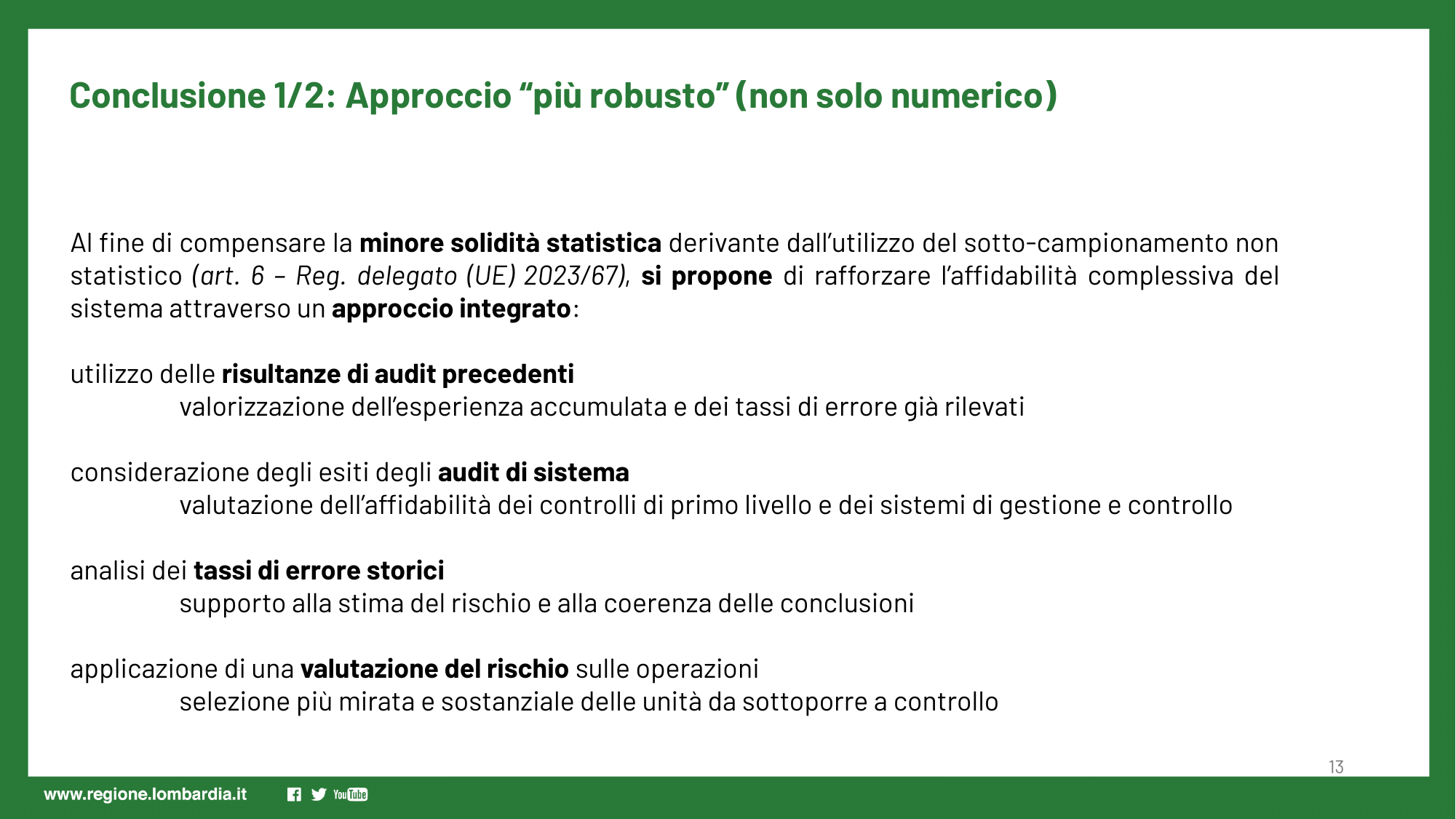

Conclusione 1/2: Approccio “più robusto” (non solo numerico)
Al fine di compensare la minore solidità statistica derivante dall’utilizzo del sotto-campionamento non statistico (art. 6 – Reg. delegato (UE) 2023/67), si propone di rafforzare l’affidabilità complessiva del sistema attraverso un approccio integrato:

utilizzo delle risultanze di audit precedenti
	valorizzazione dell’esperienza accumulata e dei tassi di errore già rilevati

considerazione degli esiti degli audit di sistema
	valutazione dell’affidabilità dei controlli di primo livello e dei sistemi di gestione e controllo

analisi dei tassi di errore storici
	supporto alla stima del rischio e alla coerenza delle conclusioni

applicazione di una valutazione del rischio sulle operazioni
	selezione più mirata e sostanziale delle unità da sottoporre a controllo

13